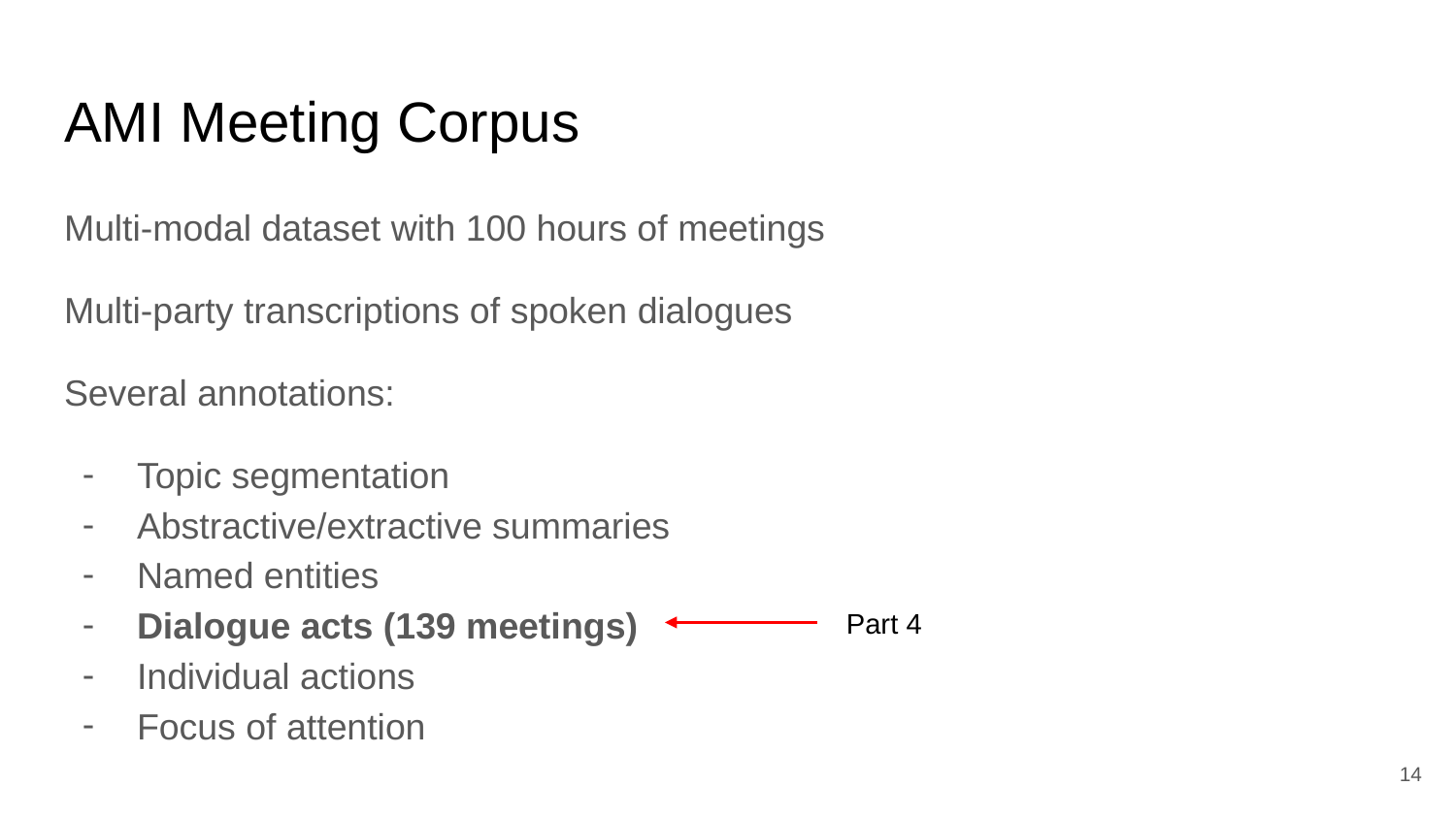

# AMI Meeting Corpus
Multi-modal dataset with 100 hours of meetings
Multi-party transcriptions of spoken dialogues
Several annotations:
Topic segmentation
Abstractive/extractive summaries
Named entities
Dialogue acts (139 meetings)
Individual actions
Focus of attention
Part 4
14